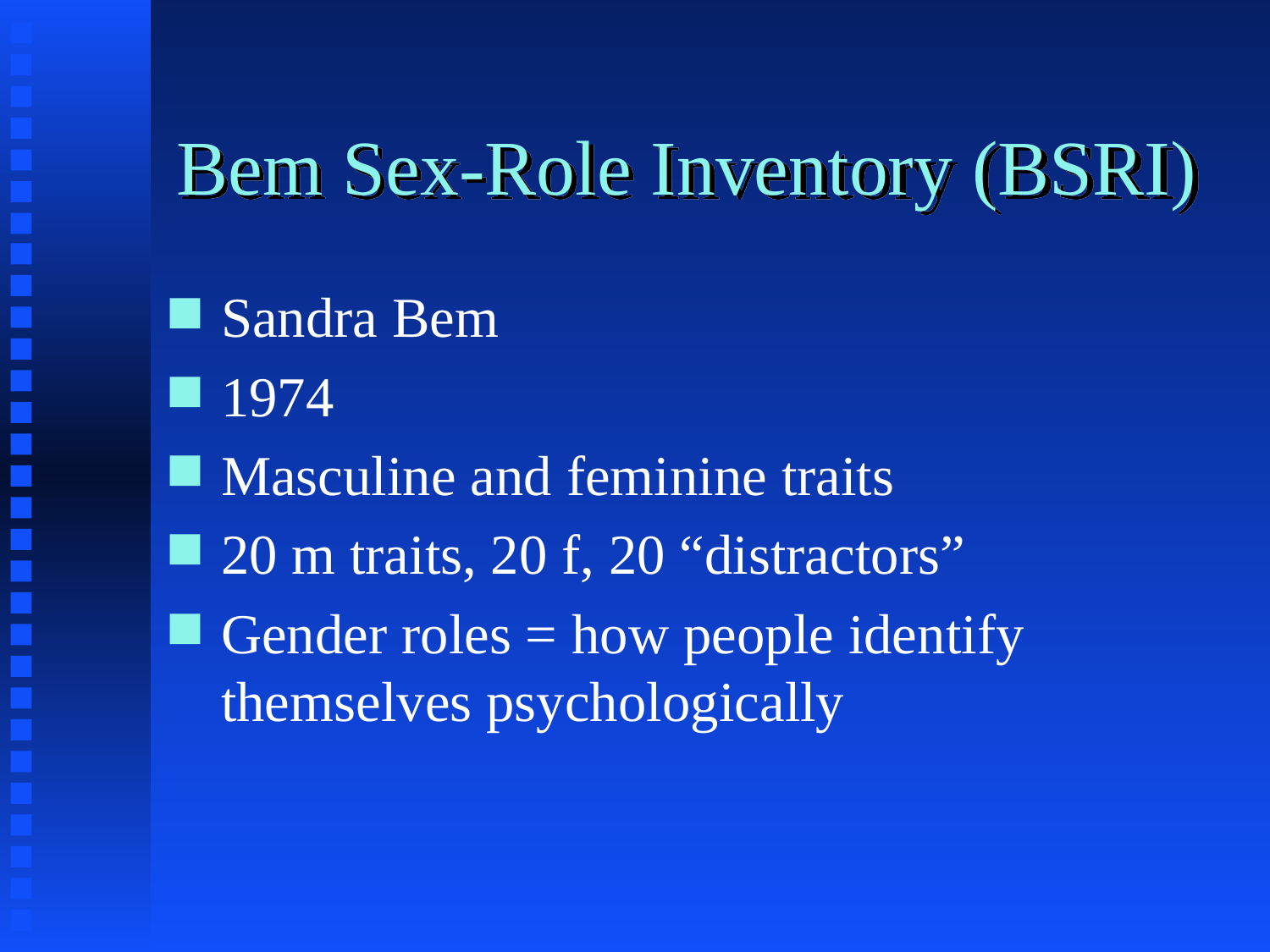

# Bem Sex-Role Inventory (BSRI)
Sandra Bem
1974
Masculine and feminine traits
20 m traits, 20 f, 20 “distractors”
Gender roles = how people identify themselves psychologically